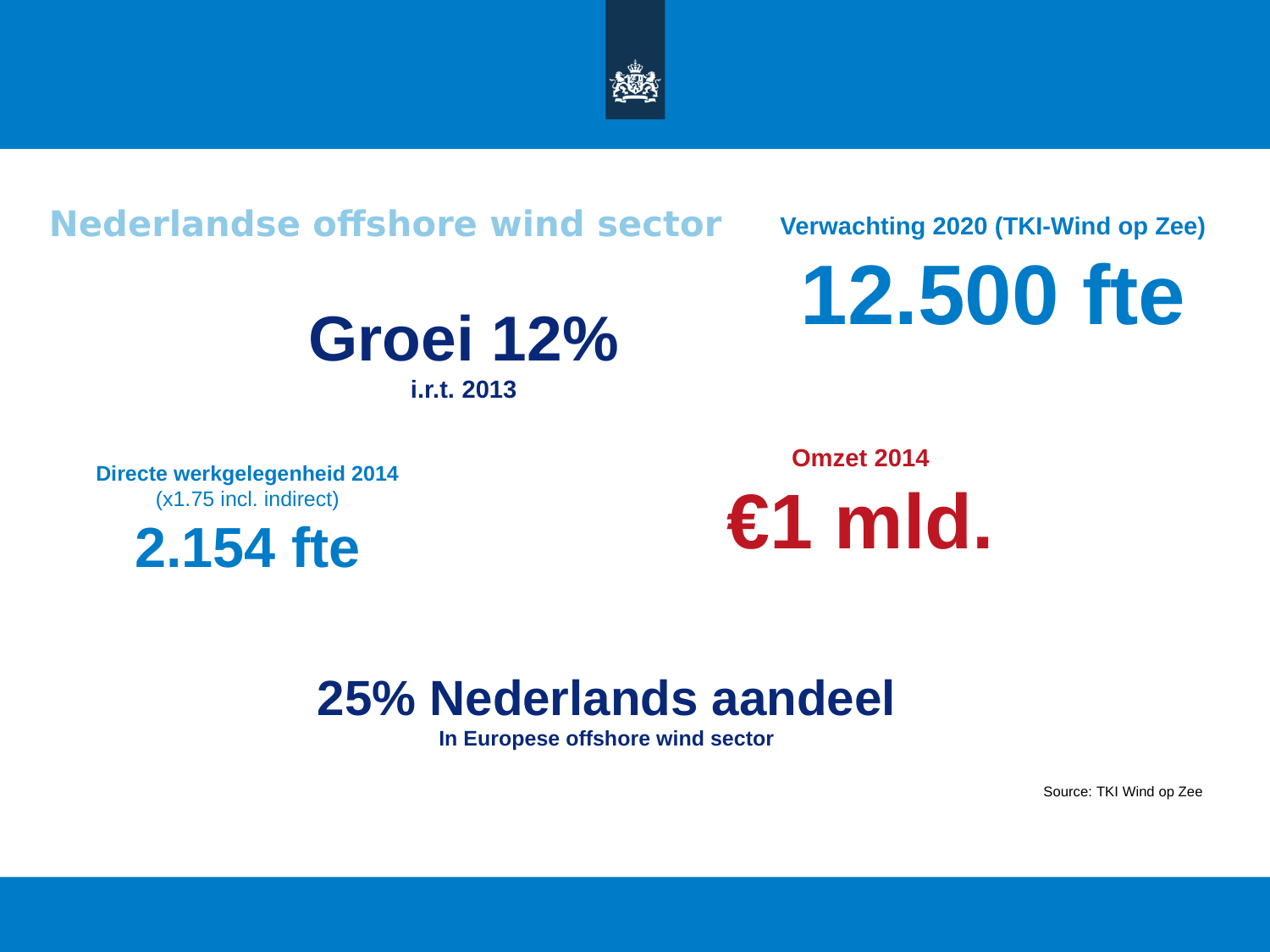

Nederlandse offshore wind sector
Verwachting 2020 (TKI-Wind op Zee)
12.500 fte
Groei 12%
i.r.t. 2013
Omzet 2014
€1 mld.
Directe werkgelegenheid 2014
(x1.75 incl. indirect)
2.154 fte
25% Nederlands aandeel
In Europese offshore wind sector
Source: TKI Wind op Zee